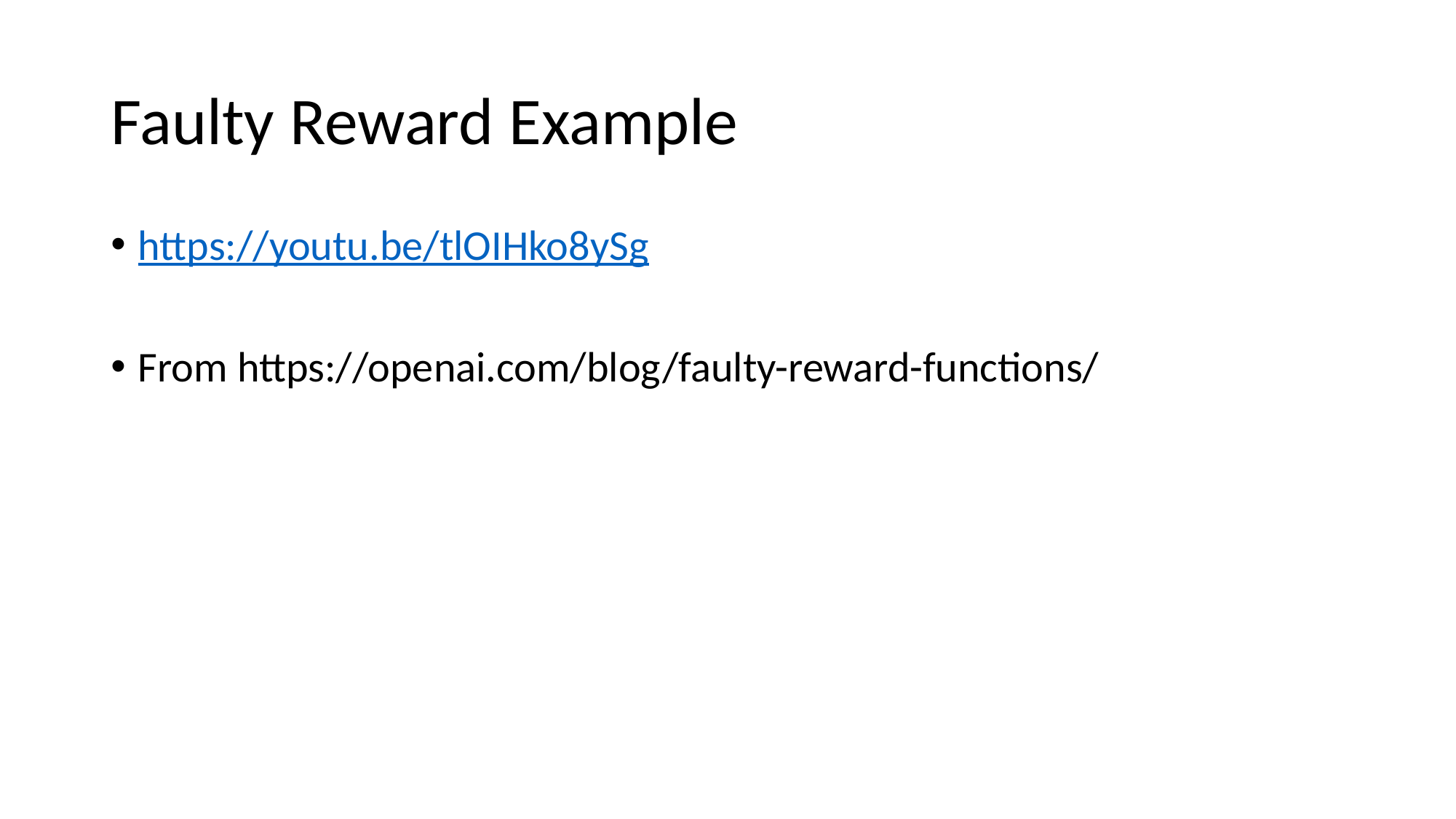

# Faulty Reward Example
https://youtu.be/tlOIHko8ySg

From https://openai.com/blog/faulty-reward-functions/